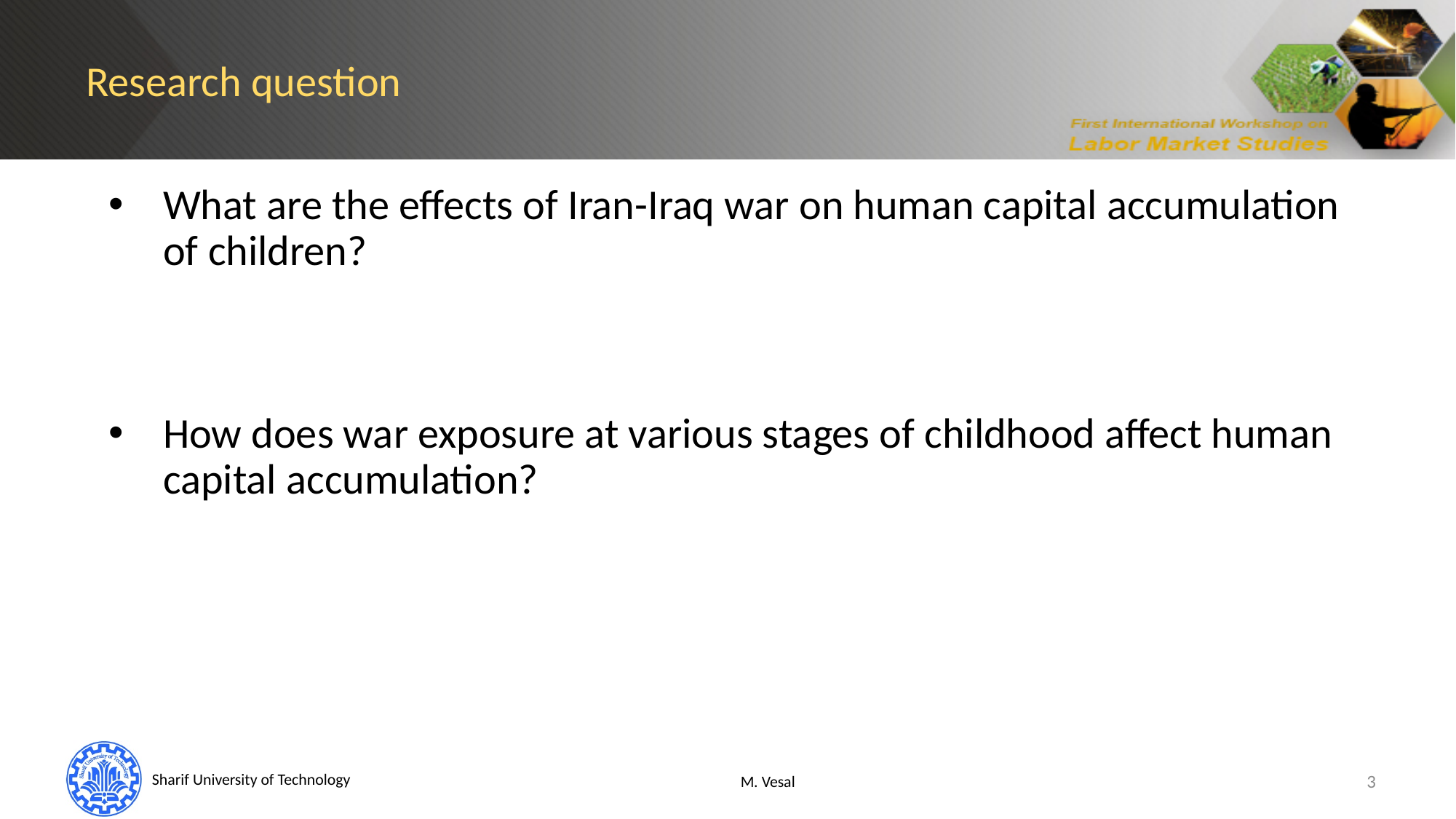

Research question
What are the effects of Iran-Iraq war on human capital accumulation of children?

How does war exposure at various stages of childhood affect human capital accumulation?

M. Vesal
3